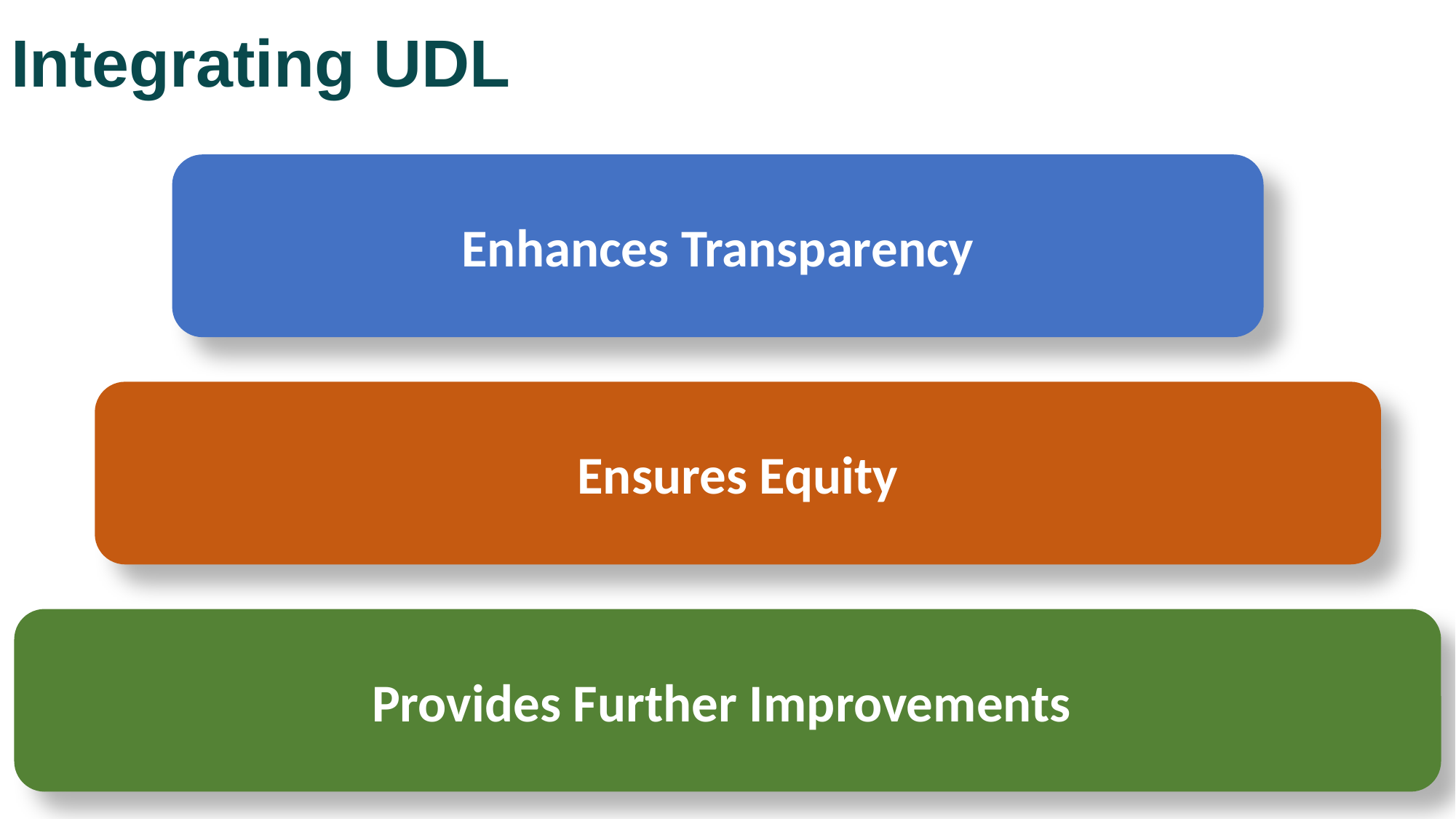

# Integrating UDL
Enhances Transparency
Ensures Equity
Provides Further Improvements